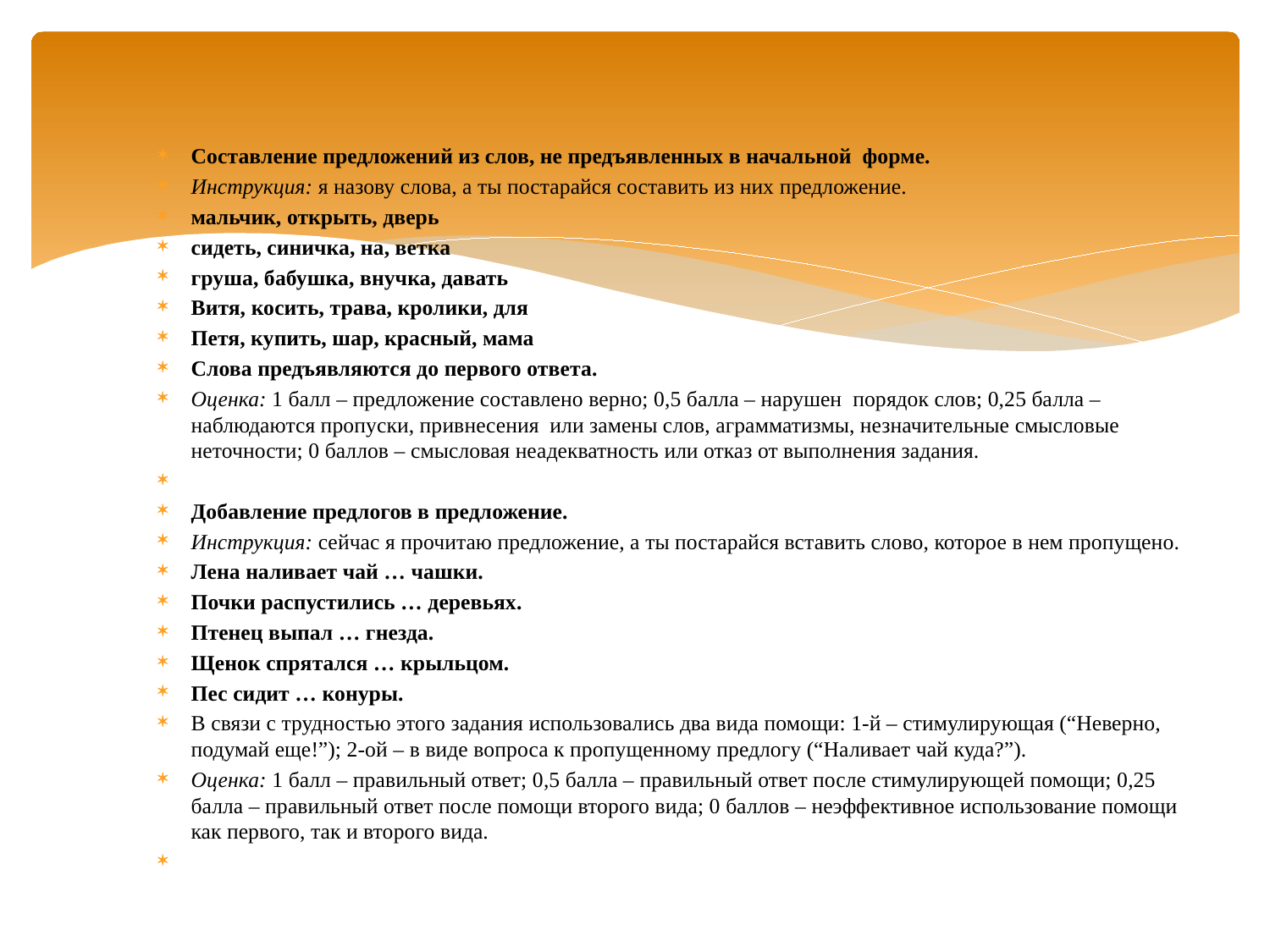

Составление предложений из слов, не предъявленных в начальной  форме.
Инструкция: я назову слова, а ты постарайся составить из них предложение.
мальчик, открыть, дверь
сидеть, синичка, на, ветка
груша, бабушка, внучка, давать
Витя, косить, трава, кролики, для
Петя, купить, шар, красный, мама
Слова предъявляются до первого ответа.
Оценка: 1 балл – предложение составлено верно; 0,5 балла – нарушен  порядок слов; 0,25 балла – наблюдаются пропуски, привнесения  или замены слов, аграмматизмы, незначительные смысловые неточности; 0 баллов – смысловая неадекватность или отказ от выполнения задания.

Добавление предлогов в предложение.
Инструкция: сейчас я прочитаю предложение, а ты постарайся вставить слово, которое в нем пропущено.
Лена наливает чай … чашки.
Почки распустились … деревьях.
Птенец выпал … гнезда.
Щенок спрятался … крыльцом.
Пес сидит … конуры.
В связи с трудностью этого задания использовались два вида помощи: 1-й – стимулирующая (“Неверно, подумай еще!”); 2-ой – в виде вопроса к пропущенному предлогу (“Наливает чай куда?”).
Оценка: 1 балл – правильный ответ; 0,5 балла – правильный ответ после стимулирующей помощи; 0,25 балла – правильный ответ после помощи второго вида; 0 баллов – неэффективное использование помощи как первого, так и второго вида.